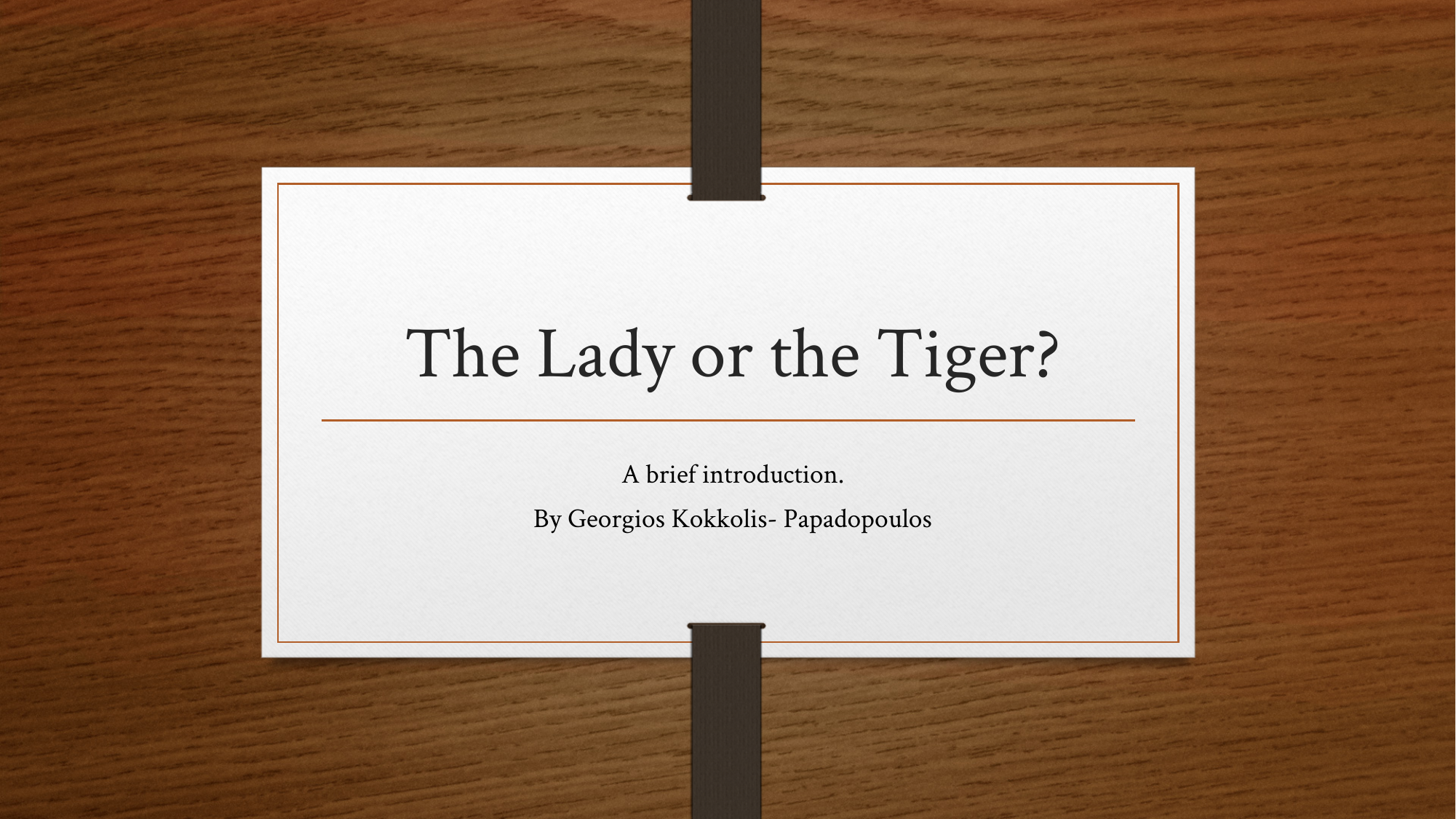

# The Lady or the Tiger?
A brief introduction.
By Georgios Kokkolis- Papadopoulos